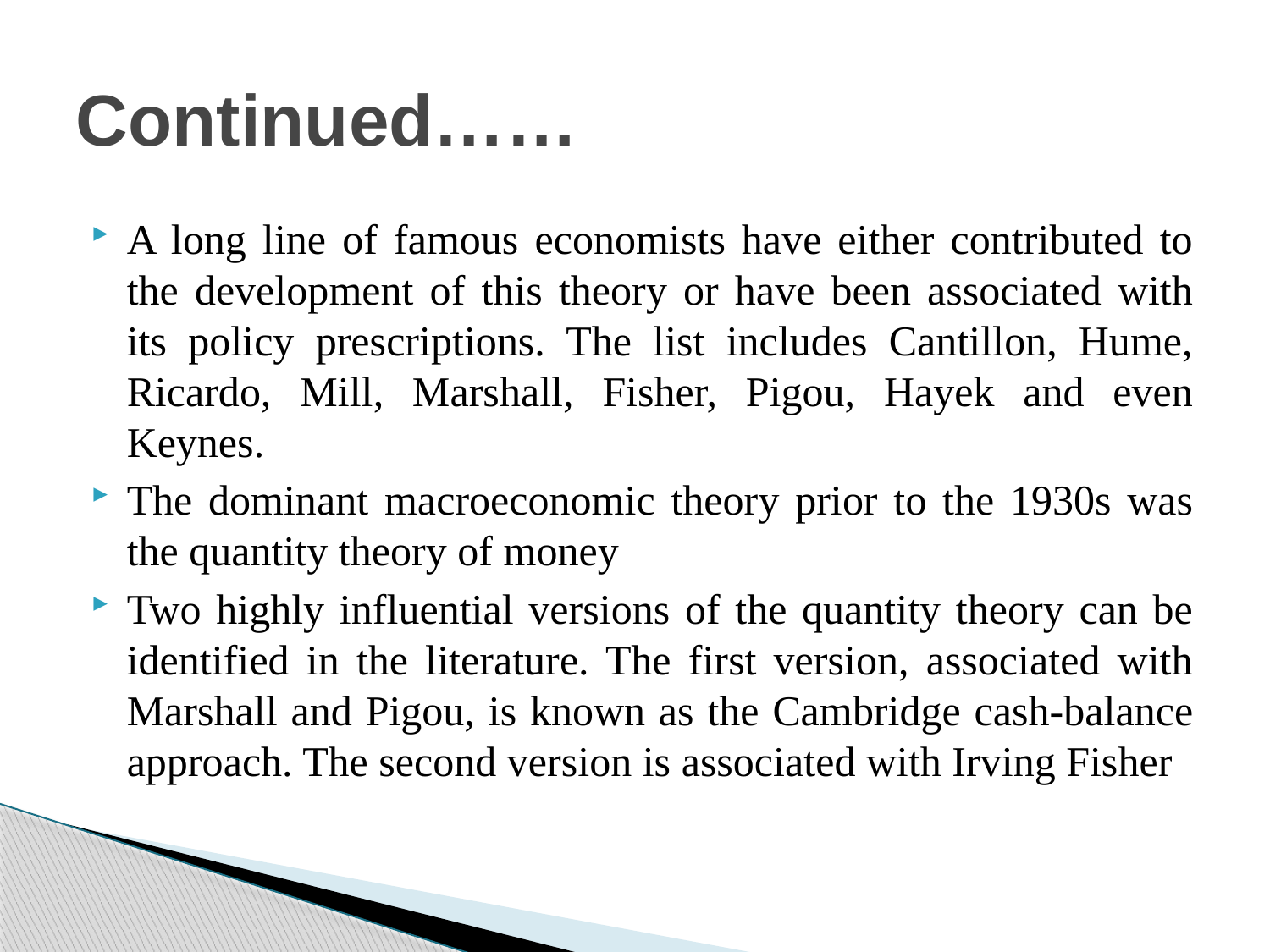

# Continued……
A long line of famous economists have either contributed to the development of this theory or have been associated with its policy prescriptions. The list includes Cantillon, Hume, Ricardo, Mill, Marshall, Fisher, Pigou, Hayek and even Keynes.
The dominant macroeconomic theory prior to the 1930s was the quantity theory of money
Two highly influential versions of the quantity theory can be identified in the literature. The first version, associated with Marshall and Pigou, is known as the Cambridge cash-balance approach. The second version is associated with Irving Fisher